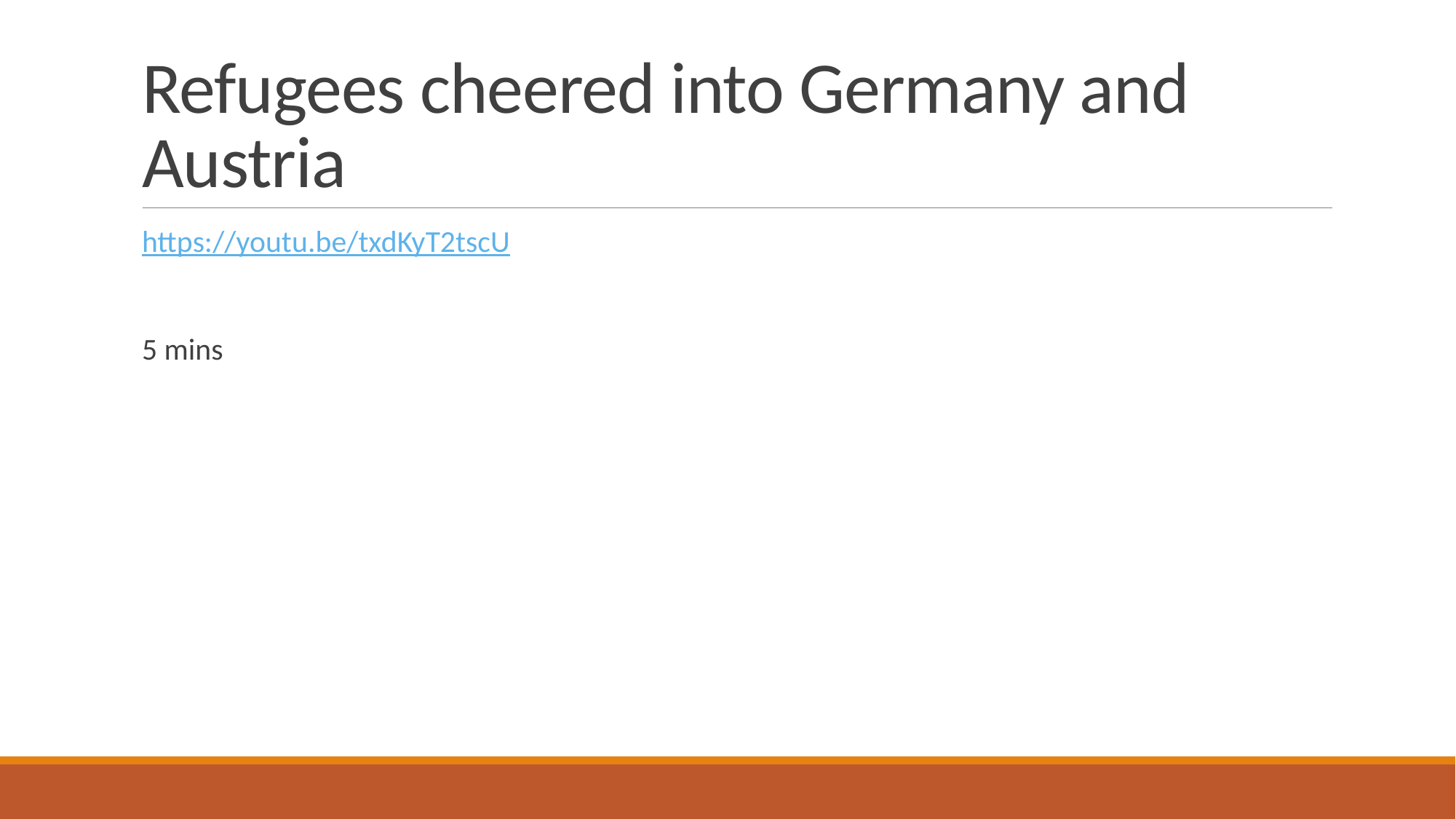

# Refugees cheered into Germany and Austria
https://youtu.be/txdKyT2tscU

5 mins